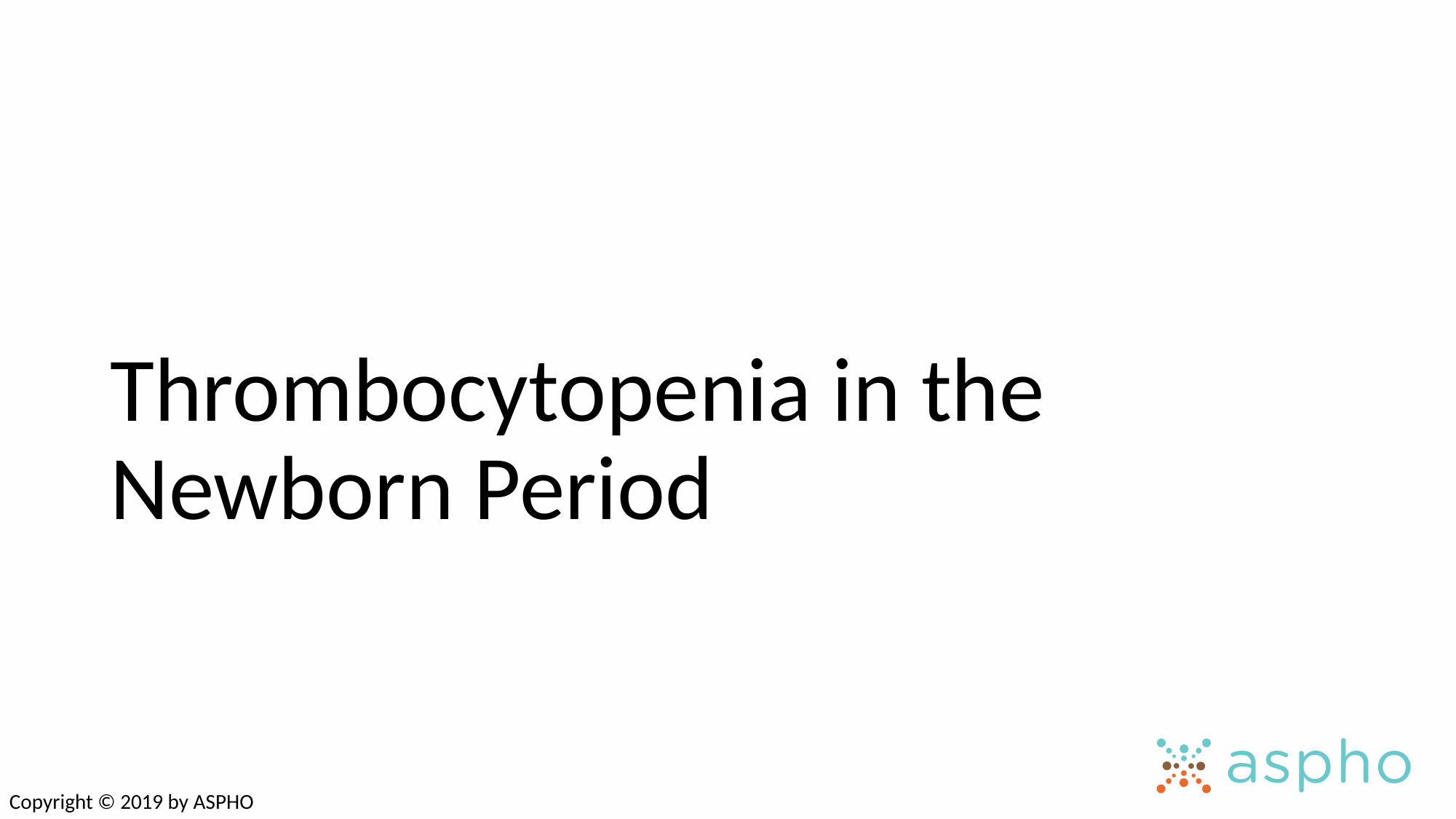

# Thrombocytopenia in the Newborn Period

Copyright © 2019 by ASPHO